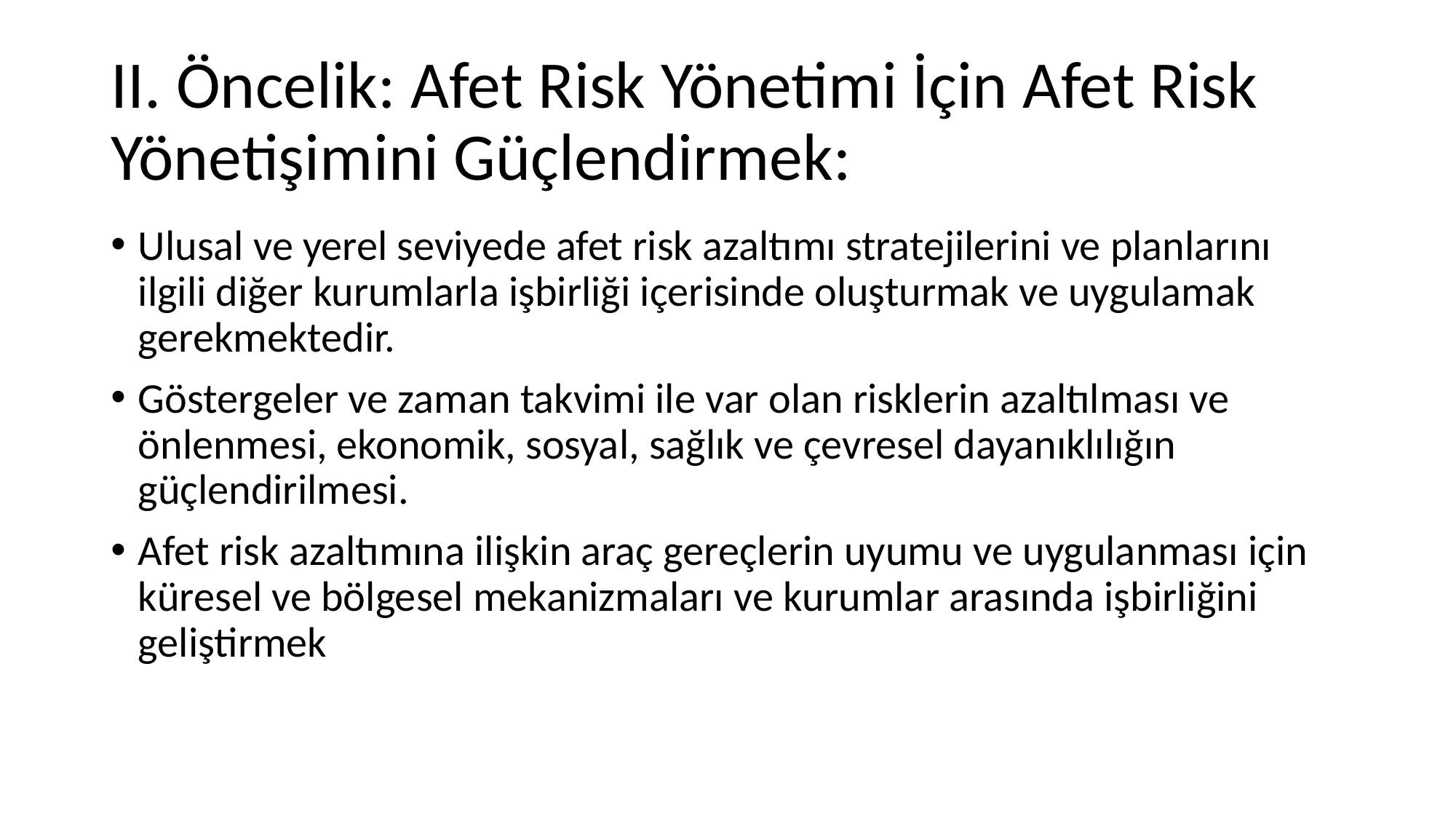

# II. Öncelik: Afet Risk Yönetimi İçin Afet Risk Yönetişimini Güçlendirmek:
Ulusal ve yerel seviyede afet risk azaltımı stratejilerini ve planlarını ilgili diğer kurumlarla işbirliği içerisinde oluşturmak ve uygulamak gerekmektedir.
Göstergeler ve zaman takvimi ile var olan risklerin azaltılması ve önlenmesi, ekonomik, sosyal, sağlık ve çevresel dayanıklılığın güçlendirilmesi.
Afet risk azaltımına ilişkin araç gereçlerin uyumu ve uygulanması için küresel ve bölgesel mekanizmaları ve kurumlar arasında işbirliğini geliştirmek